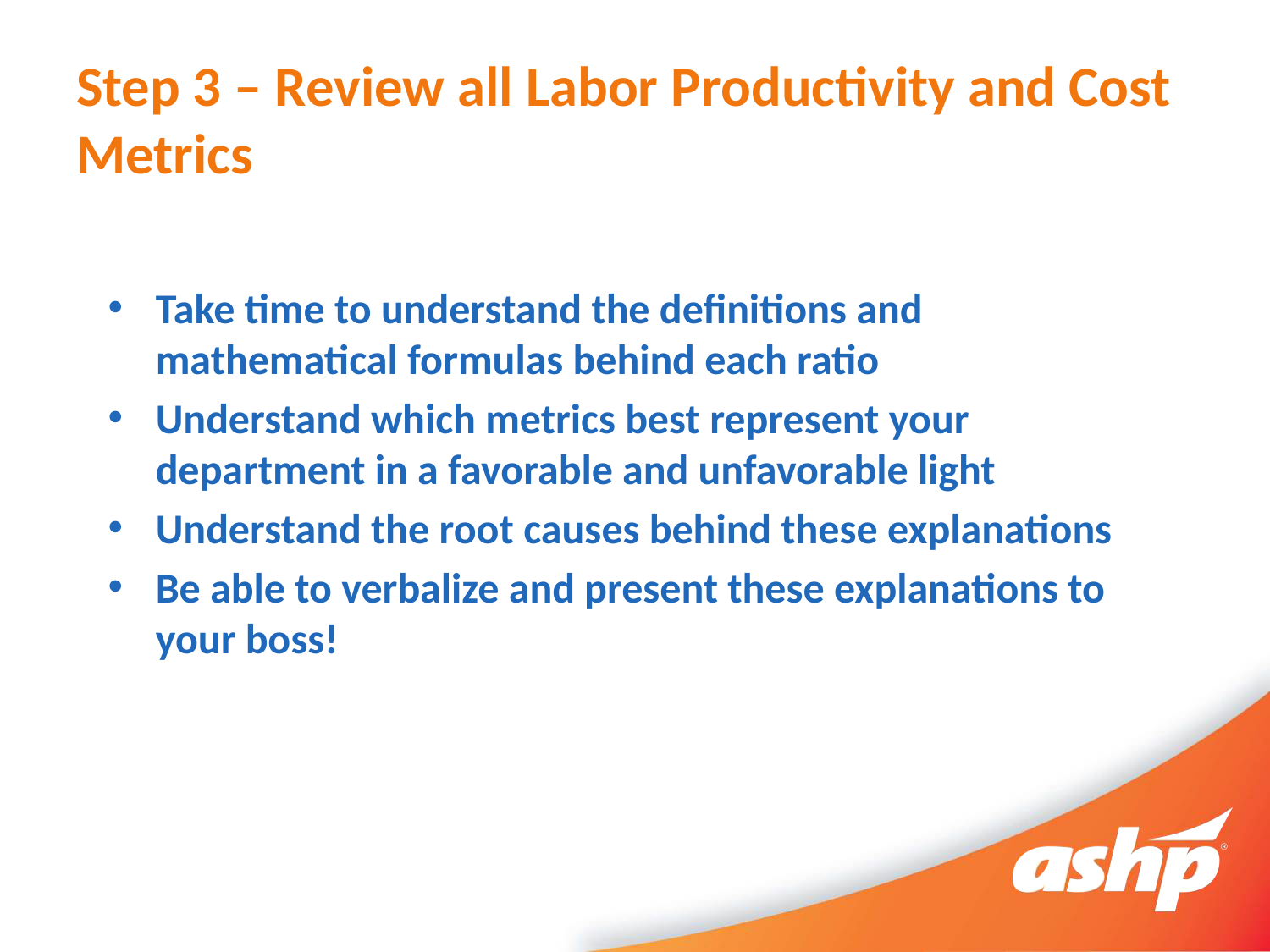

# Step 3 – Review all Labor Productivity and Cost Metrics
Take time to understand the definitions and mathematical formulas behind each ratio
Understand which metrics best represent your department in a favorable and unfavorable light
Understand the root causes behind these explanations
Be able to verbalize and present these explanations to your boss!